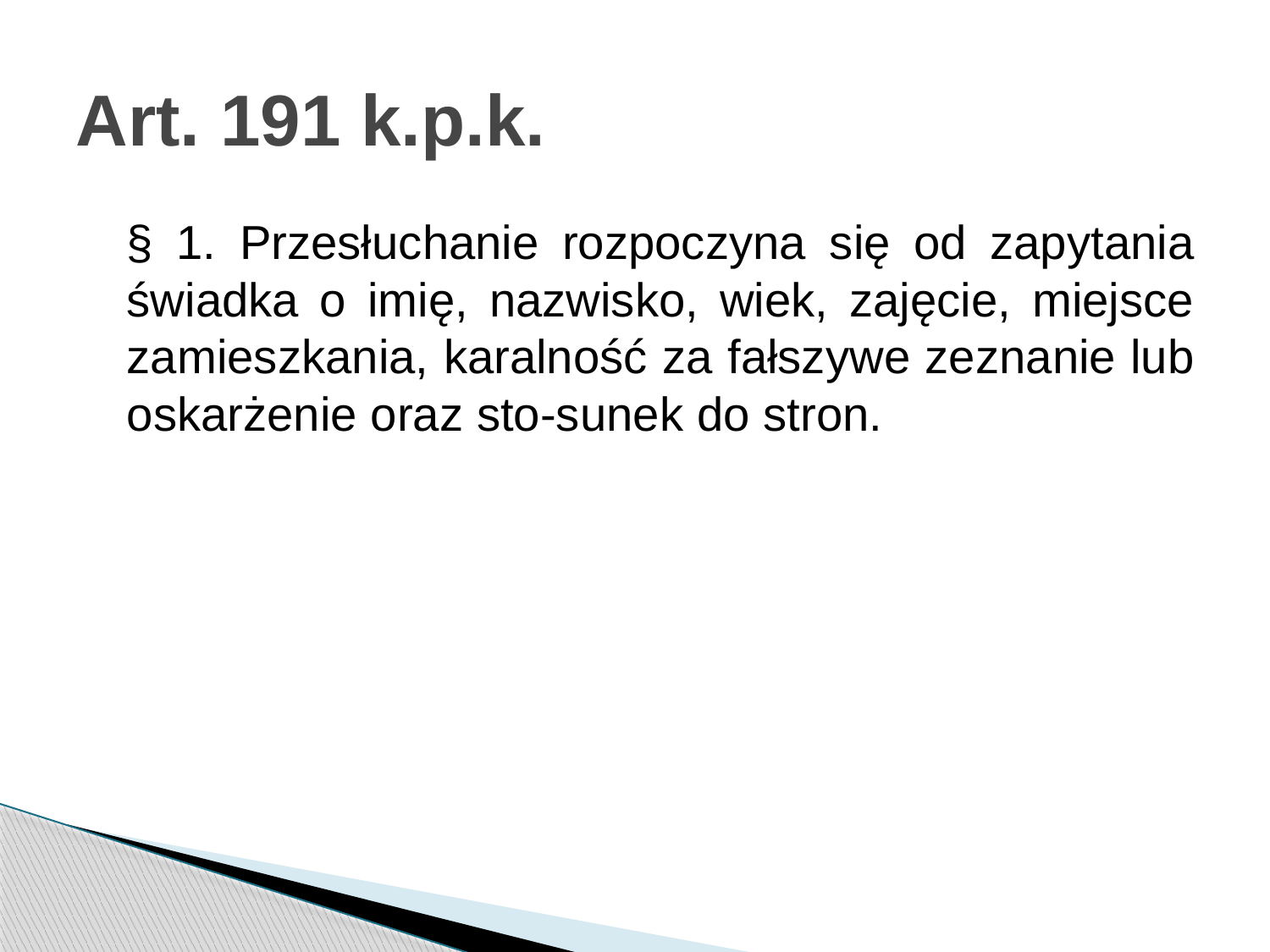

# Art. 191 k.p.k.
	§ 1. Przesłuchanie rozpoczyna się od zapytania świadka o imię, nazwisko, wiek, zajęcie, miejsce zamieszkania, karalność za fałszywe zeznanie lub oskarżenie oraz sto-sunek do stron.